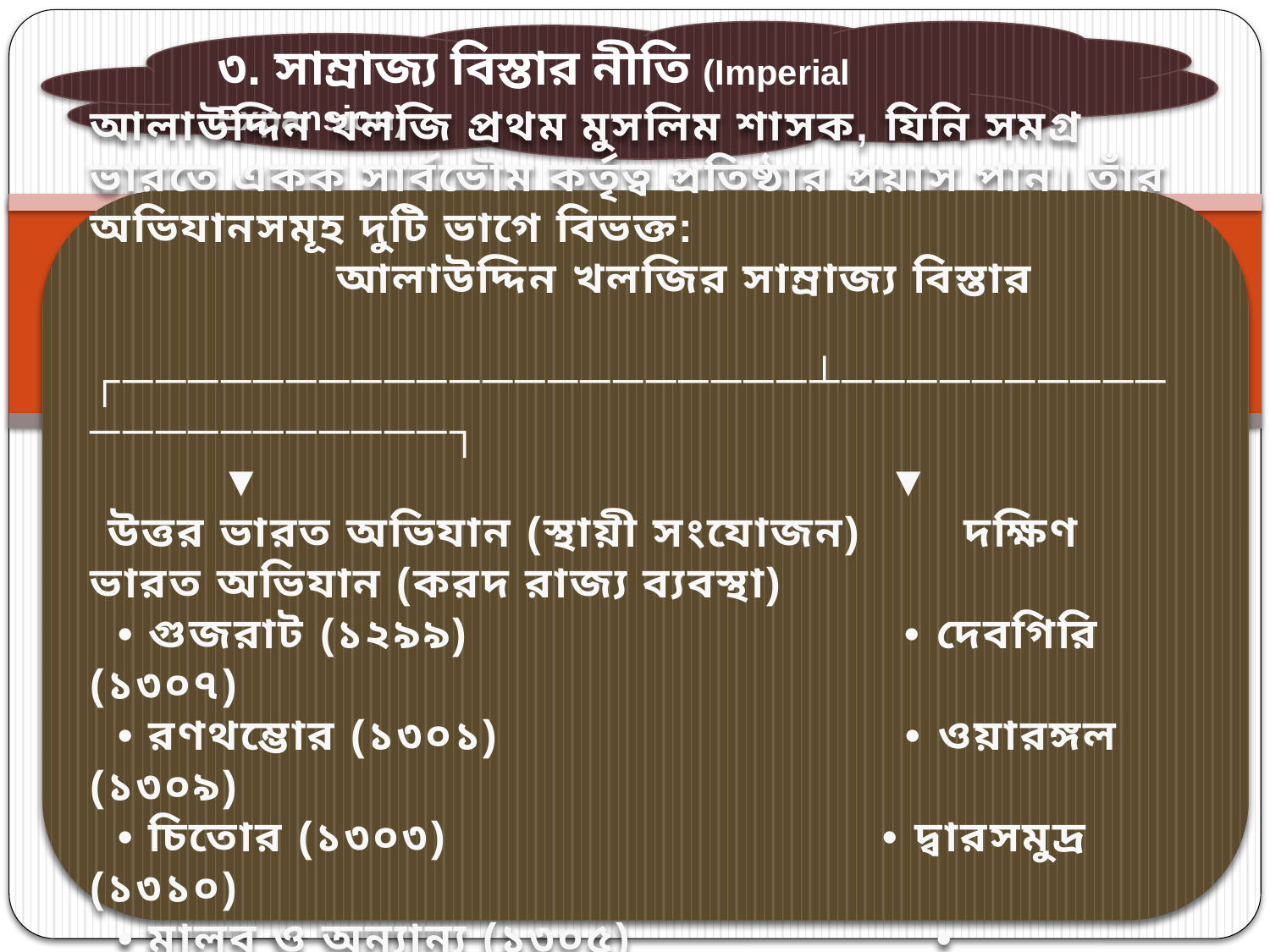

৩. সাম্রাজ্য বিস্তার নীতি (Imperial Expansion)
আলাউদ্দিন খলজি প্রথম মুসলিম শাসক, যিনি সমগ্র ভারতে একক সার্বভৌম কর্তৃত্ব প্রতিষ্ঠার প্রয়াস পান। তাঁর অভিযানসমূহ দুটি ভাগে বিভক্ত:
                  আলাউদ্দিন খলজির সাম্রাজ্য বিস্তার
                                                                          ┌─────────────────────┴─────────────────────┐
         ▼                                           ▼
 উত্তর ভারত অভিযান (স্থায়ী সংযোজন)       দক্ষিণ ভারত অভিযান (করদ রাজ্য ব্যবস্থা)
  • গুজরাট (১২৯৯)                              • দেবগিরি (১৩০৭)
  • রণথম্ভোর (১৩০১)                            • ওয়ারঙ্গল (১৩০৯)
  • চিতোর (১৩০৩)                              • দ্বারসমুদ্র (১৩১০)
  • মালব ও অন্যান্য (১৩০৫)                     • মাদুরাই/পান্ড্য (১৩১১)